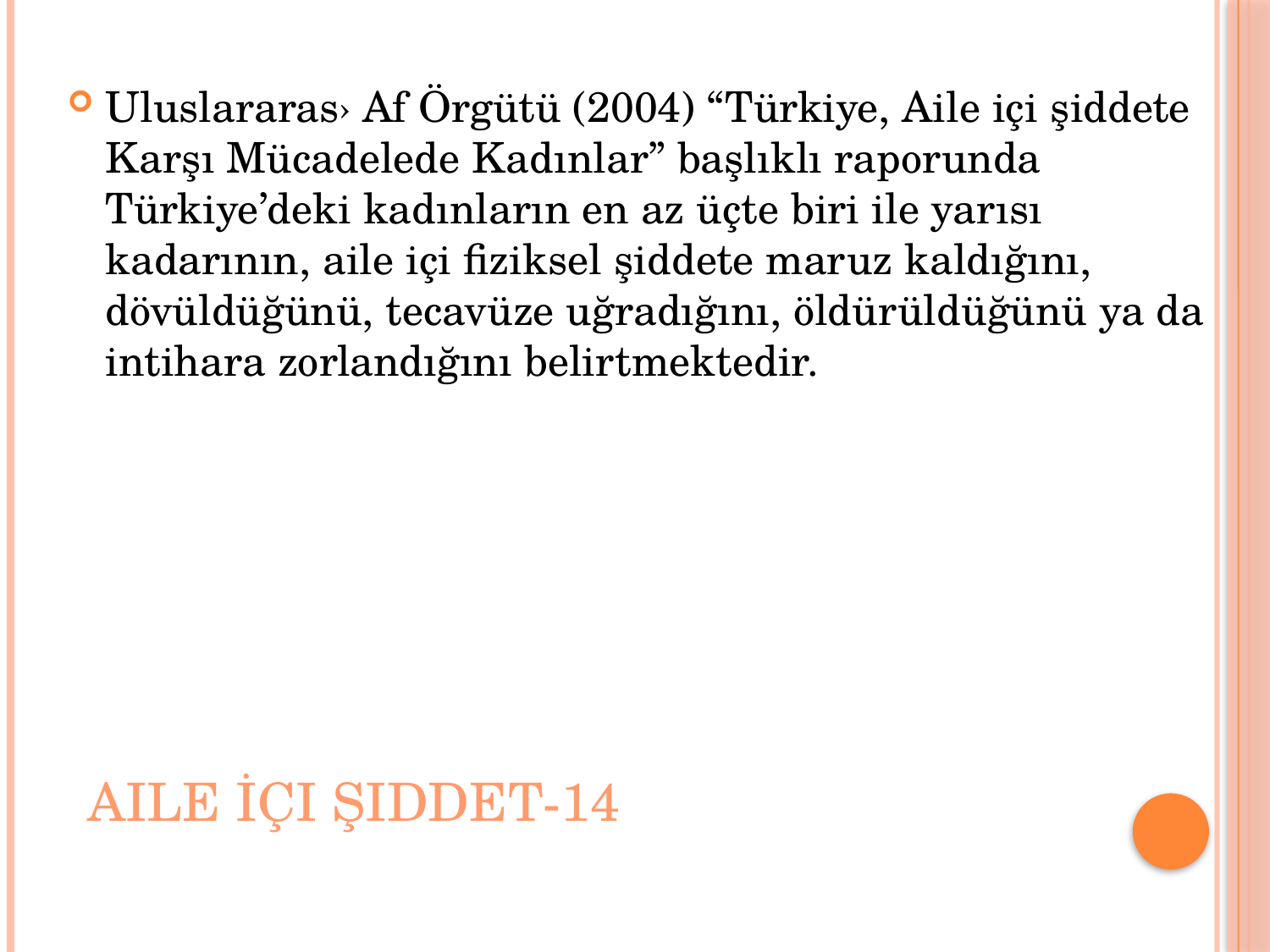

Uluslararas› Af Örgütü (2004) “Türkiye, Aile içi şiddete Karşı Mücadelede Kadınlar” başlıklı raporunda Türkiye’deki kadınların en az üçte biri ile yarısı kadarının, aile içi fiziksel şiddete maruz kaldığını, dövüldüğünü, tecavüze uğradığını, öldürüldüğünü ya da intihara zorlandığını belirtmektedir.
# Aile İçi şiddet-14